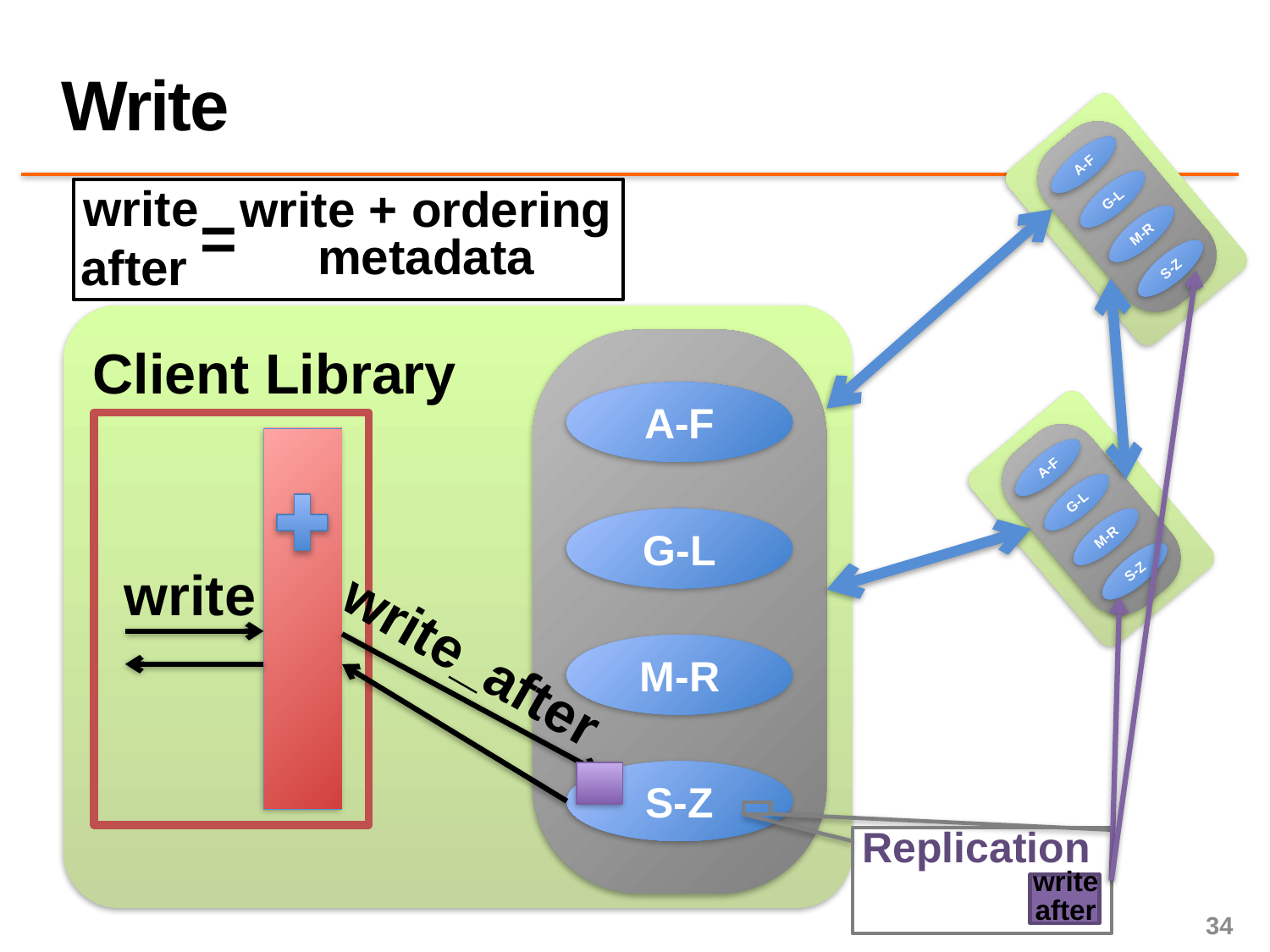

# Write
write
after
write + ordering
metadata
=

A-F
G-L
M-R
S-Z

A-F
G-L
M-R
S-Z

Client Library

A-F
G-L
M-R
S-Z

write
write_after

Replication

write
after
34